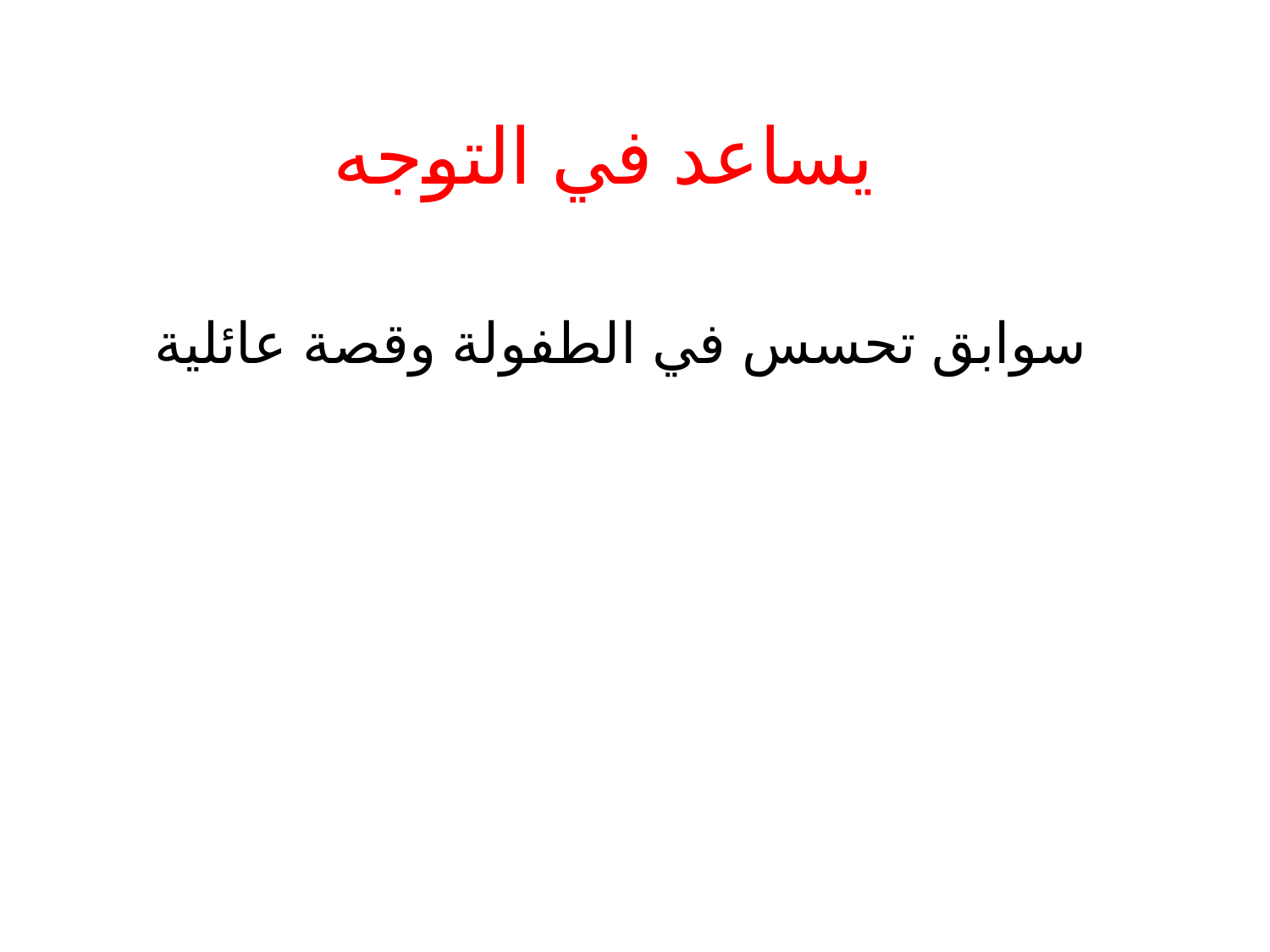

# يساعد في التوجه
وجود ربو في الأسرة
أو سوابق تحسس في الطفولة وقصة عائلية